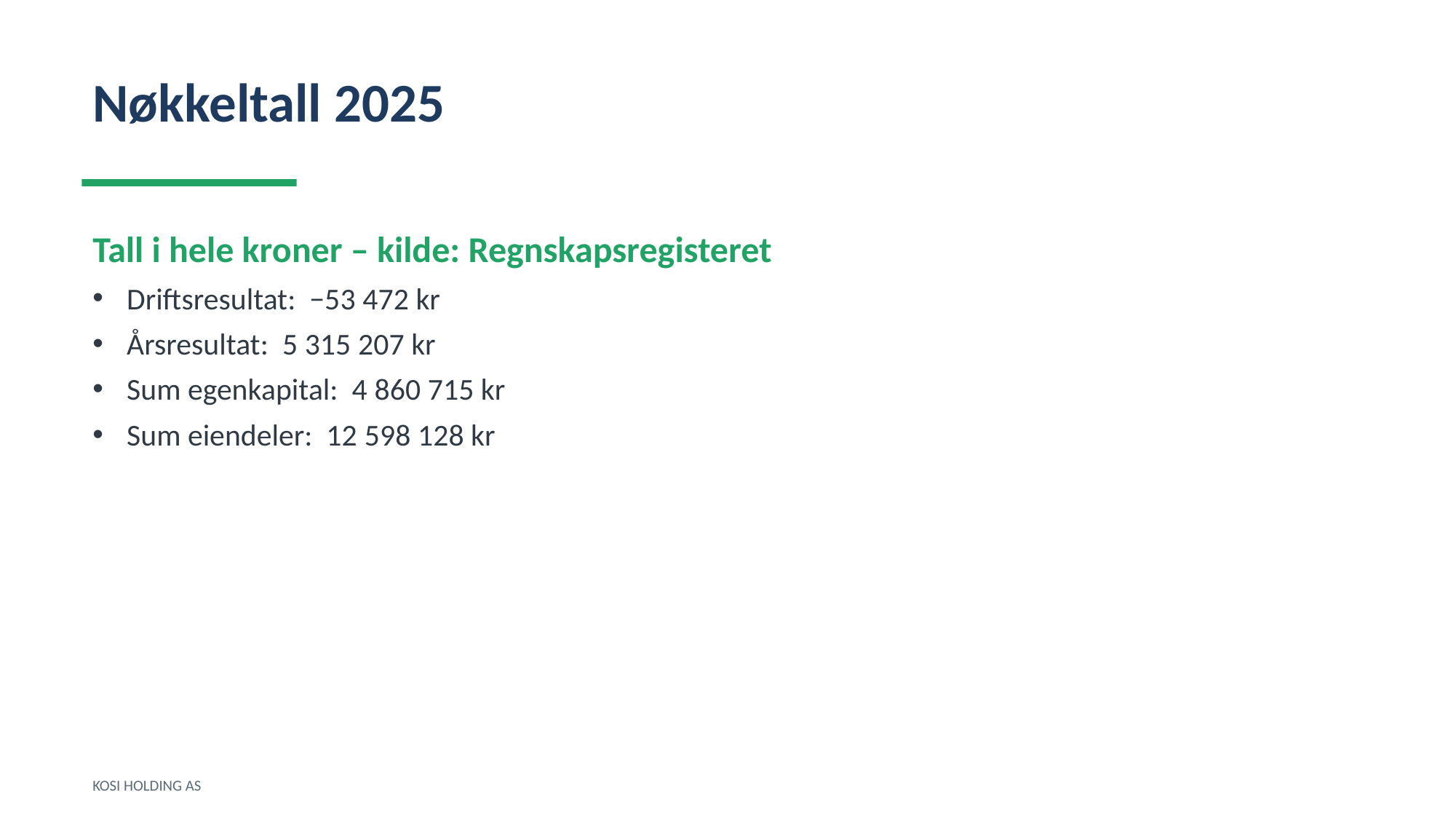

Nøkkeltall 2025

Tall i hele kroner – kilde: Regnskapsregisteret
Driftsresultat:  −53 472 kr
Årsresultat:  5 315 207 kr
Sum egenkapital:  4 860 715 kr
Sum eiendeler:  12 598 128 kr
KOSI HOLDING AS